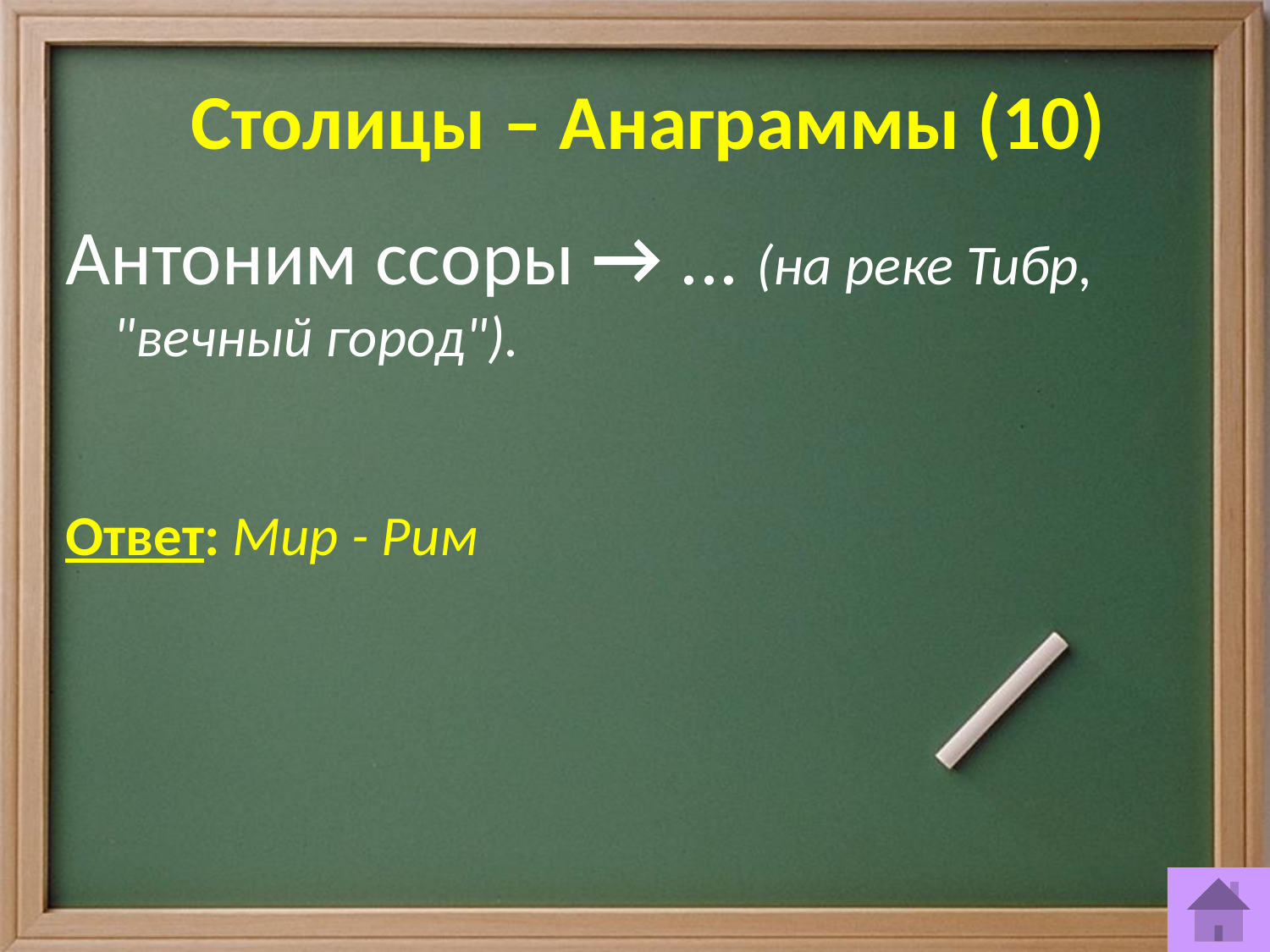

# Столицы – Анаграммы (10)
Антоним ссоры → ... (на реке Тибр, "вечный город").

Ответ: Мир - Рим